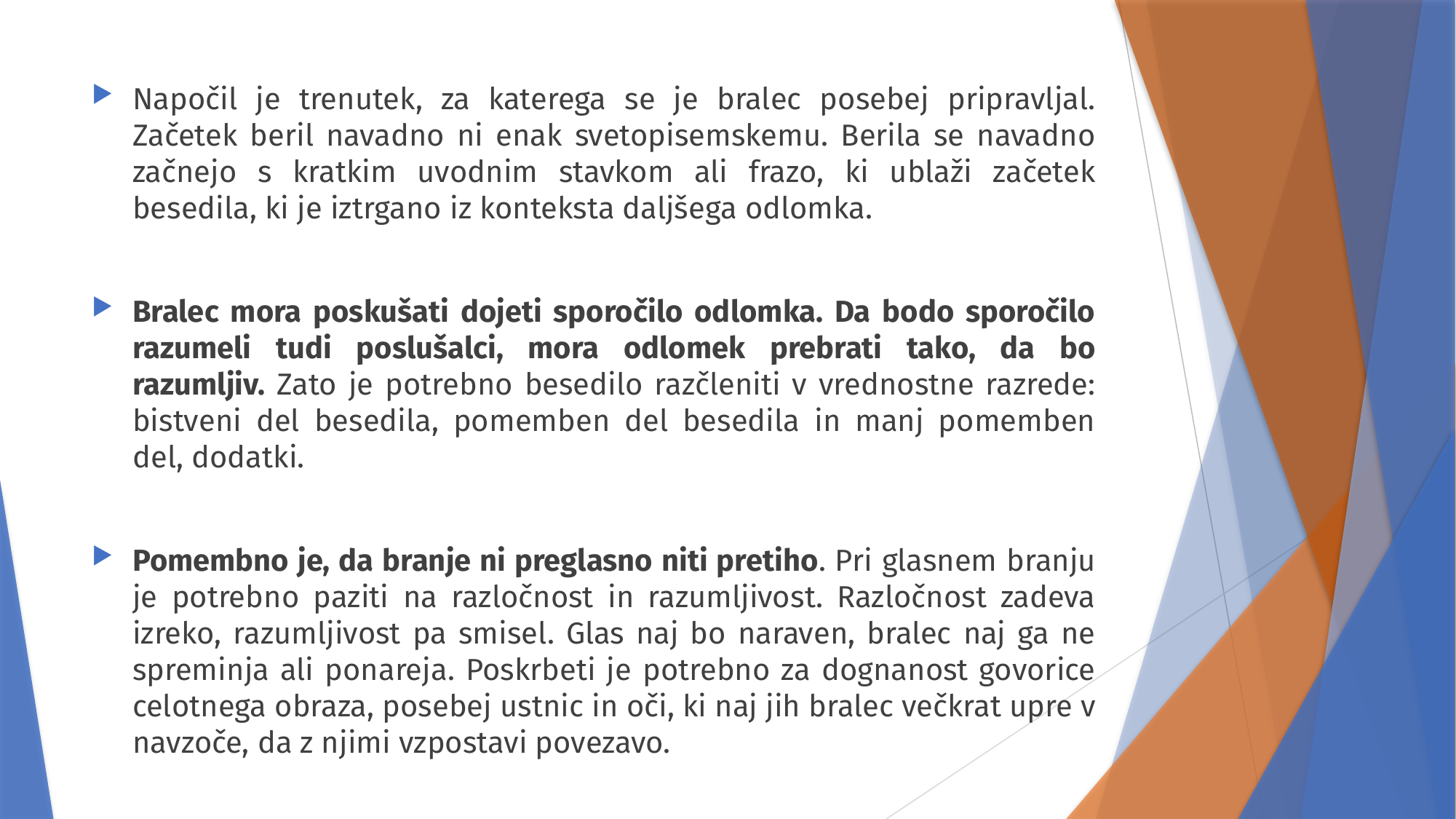

Napočil je trenutek, za katerega se je bralec posebej pripravljal. Začetek beril navadno ni enak svetopisemskemu. Berila se navadno začnejo s kratkim uvodnim stavkom ali frazo, ki ublaži začetek besedila, ki je iztrgano iz konteksta daljšega odlomka.

Bralec mora poskušati dojeti sporočilo odlomka. Da bodo sporočilo razumeli tudi poslušalci, mora odlomek prebrati tako, da bo razumljiv. Zato je potrebno besedilo razčleniti v vrednostne razrede: bistveni del besedila, pomemben del besedila in manj pomemben del, dodatki.

Pomembno je, da branje ni preglasno niti pretiho. Pri glasnem branju je potrebno paziti na razločnost in razumljivost. Razločnost zadeva izreko, razumljivost pa smisel. Glas naj bo naraven, bralec naj ga ne spreminja ali ponareja. Poskrbeti je potrebno za dognanost govorice celotnega obraza, posebej ustnic in oči, ki naj jih bralec večkrat upre v navzoče, da z njimi vzpostavi povezavo.